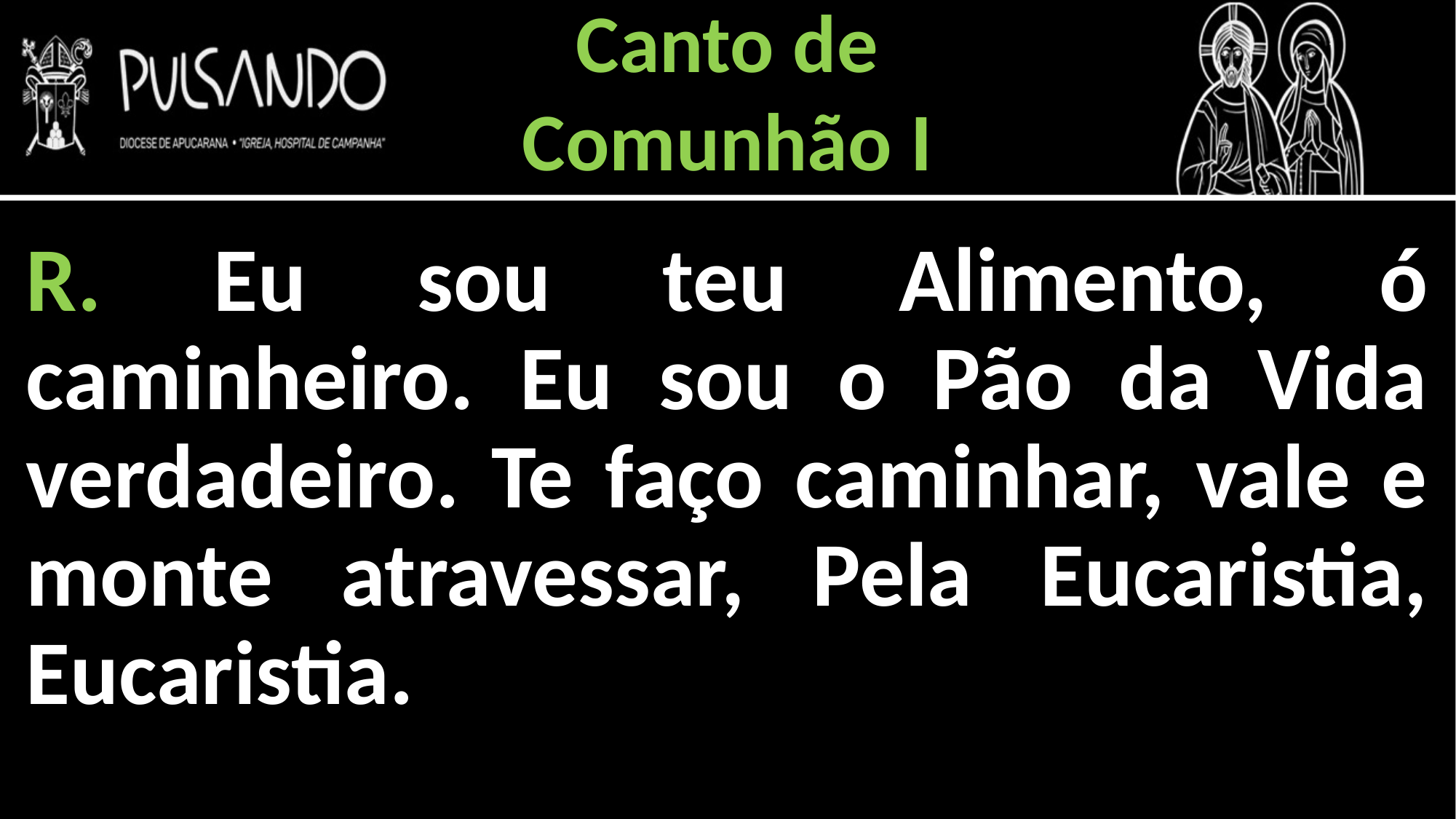

Canto de
Comunhão I
R. Eu sou teu Alimento, ó caminheiro. Eu sou o Pão da Vida verdadeiro. Te faço caminhar, vale e monte atravessar, Pela Eucaristia, Eucaristia.